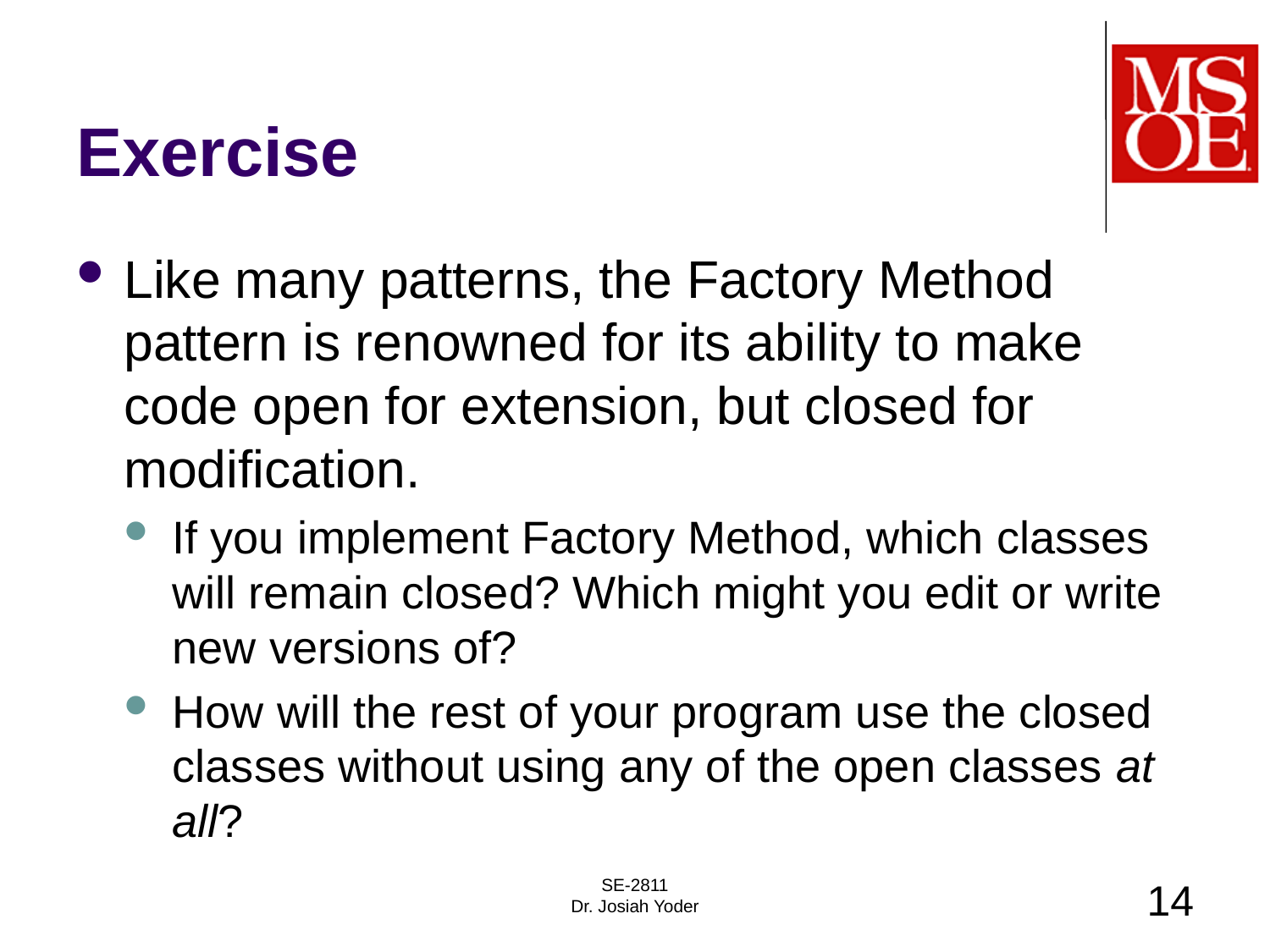

# Exercise
Like many patterns, the Factory Method pattern is renowned for its ability to make code open for extension, but closed for modification.
If you implement Factory Method, which classes will remain closed? Which might you edit or write new versions of?
How will the rest of your program use the closed classes without using any of the open classes at all?
SE-2811
Dr. Josiah Yoder
14